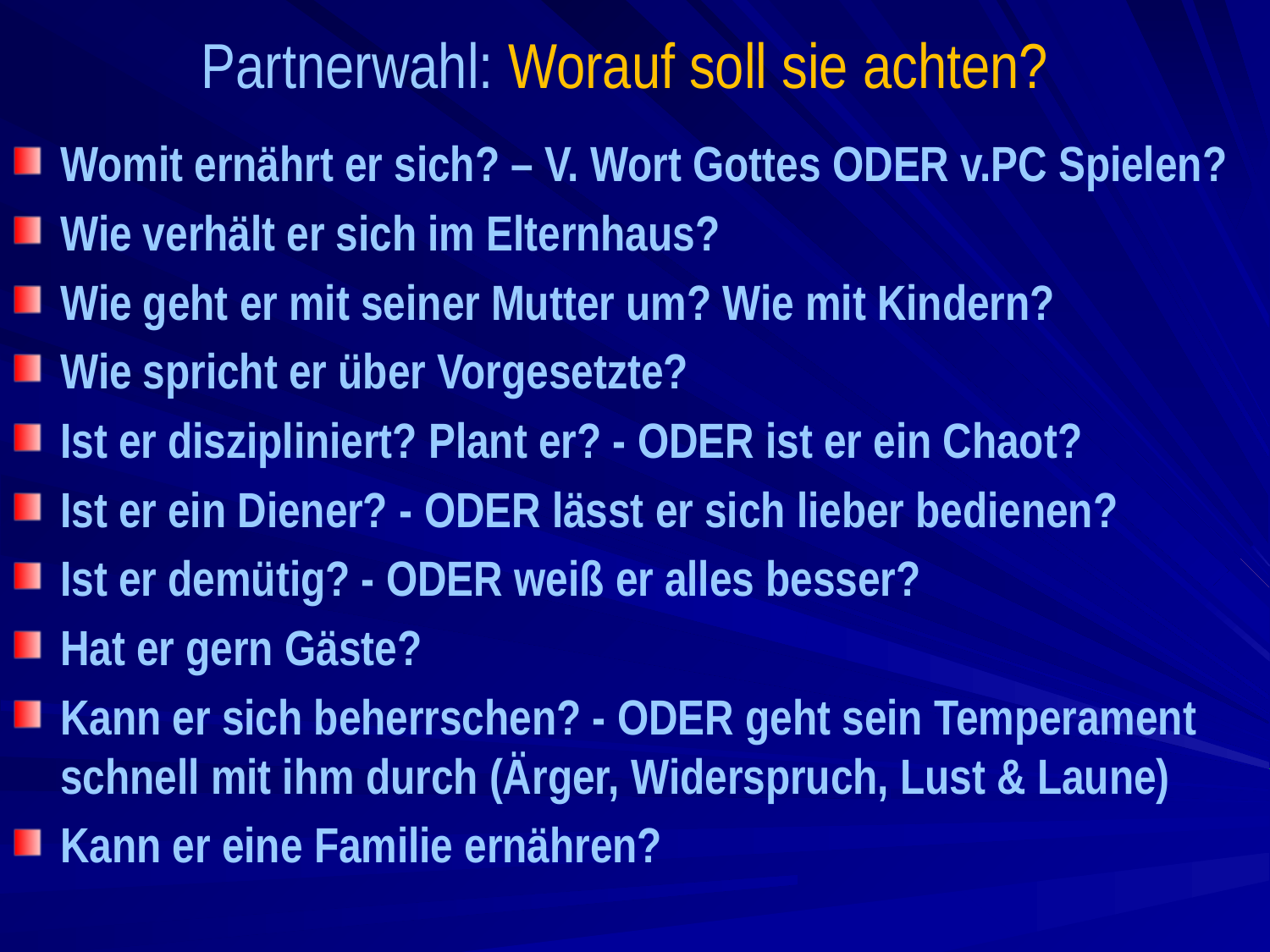

# Partnerwahl: Worauf soll sie achten?
Womit ernährt er sich? – V. Wort Gottes oder v.PC Spielen?
Wie verhält er sich im Elternhaus?
Wie geht er mit seiner Mutter um? Wie mit Kindern?
Wie spricht er über Vorgesetzte?
Ist er diszipliniert? Plant er? - oder ist er ein Chaot?
Ist er ein Diener? - oder lässt er sich lieber bedienen?
Ist er demütig? - Oder weiß er alles besser?
Hat er gern Gäste?
Kann er sich beherrschen? - oder geht sein Temperament schnell mit ihm durch (Ärger, Widerspruch, Lust & Laune)
Kann er eine Familie ernähren?